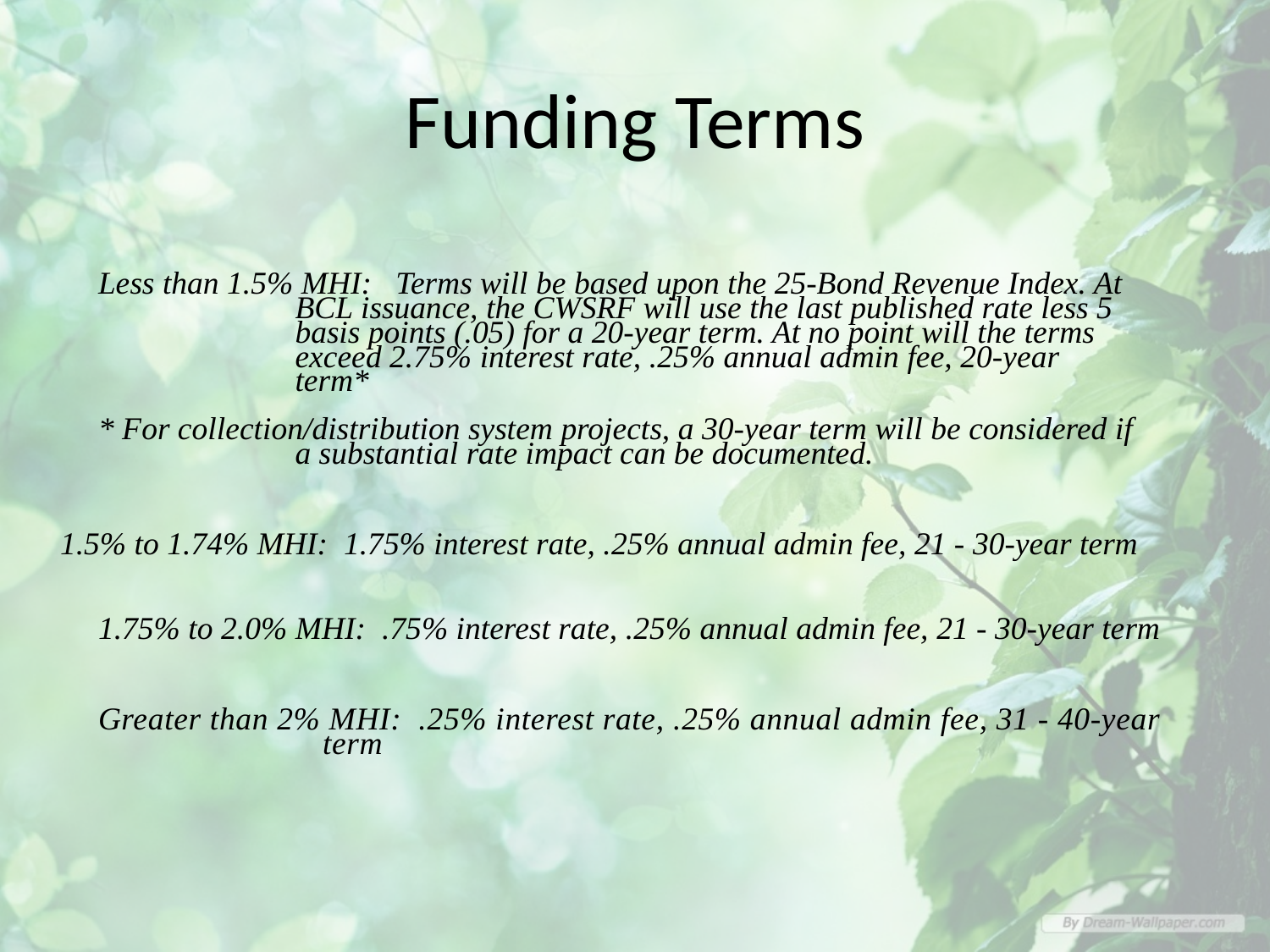

# Funding Terms

Less than 1.5% MHI:   Terms will be based upon the 25-Bond Revenue Index. At BCL issuance, the CWSRF will use the last published rate less 5 basis points (.05) for a 20-year term. At no point will the terms exceed 2.75% interest rate, .25% annual admin fee, 20-year term*
* For collection/distribution system projects, a 30-year term will be considered if a substantial rate impact can be documented.

1.5% to 1.74% MHI:  1.75% interest rate, .25% annual admin fee, 21 - 30-year term
1.75% to 2.0% MHI:  .75% interest rate, .25% annual admin fee, 21 - 30-year term

Greater than 2% MHI:  .25% interest rate, .25% annual admin fee, 31 - 40-year   term